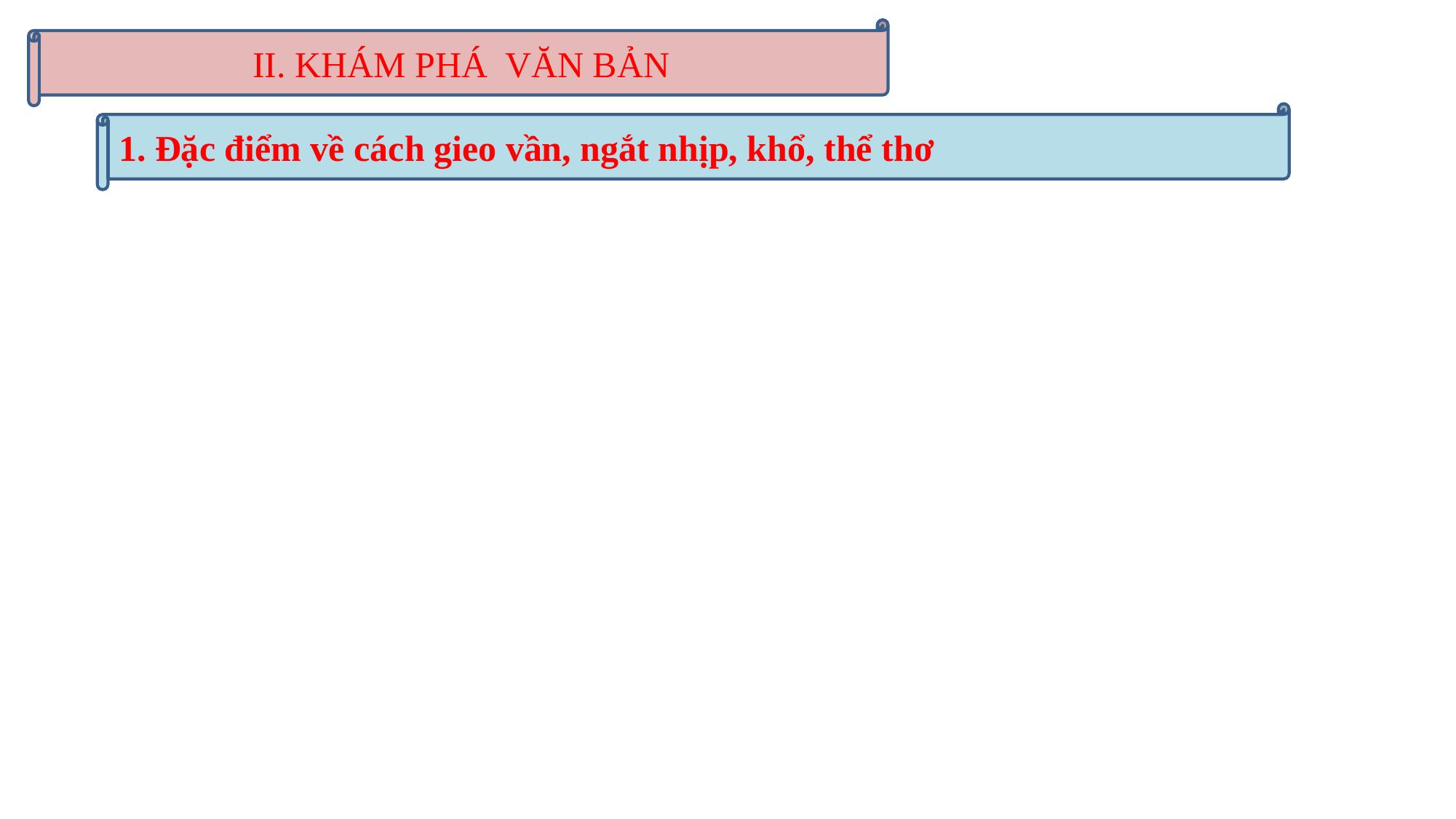

II. KHÁM PHÁ  VĂN BẢN
1. Đặc điểm về cách gieo vần, ngắt nhịp, khổ, thể thơ